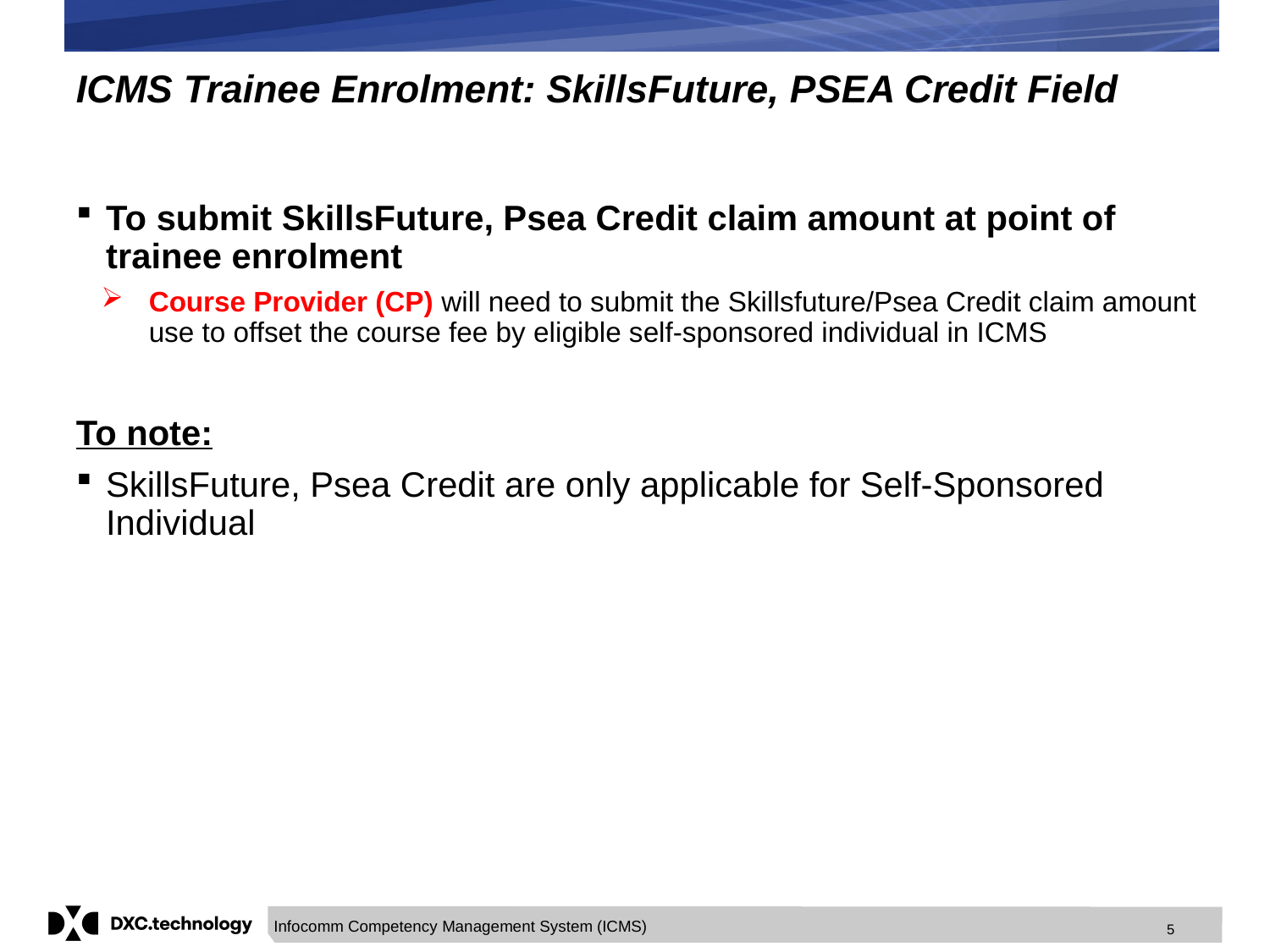

ICMS Trainee Enrolment: SkillsFuture, PSEA Credit Field

To submit SkillsFuture, Psea Credit claim amount at point of trainee enrolment
Course Provider (CP) will need to submit the Skillsfuture/Psea Credit claim amount use to offset the course fee by eligible self-sponsored individual in ICMS

To note:
SkillsFuture, Psea Credit are only applicable for Self-Sponsored Individual